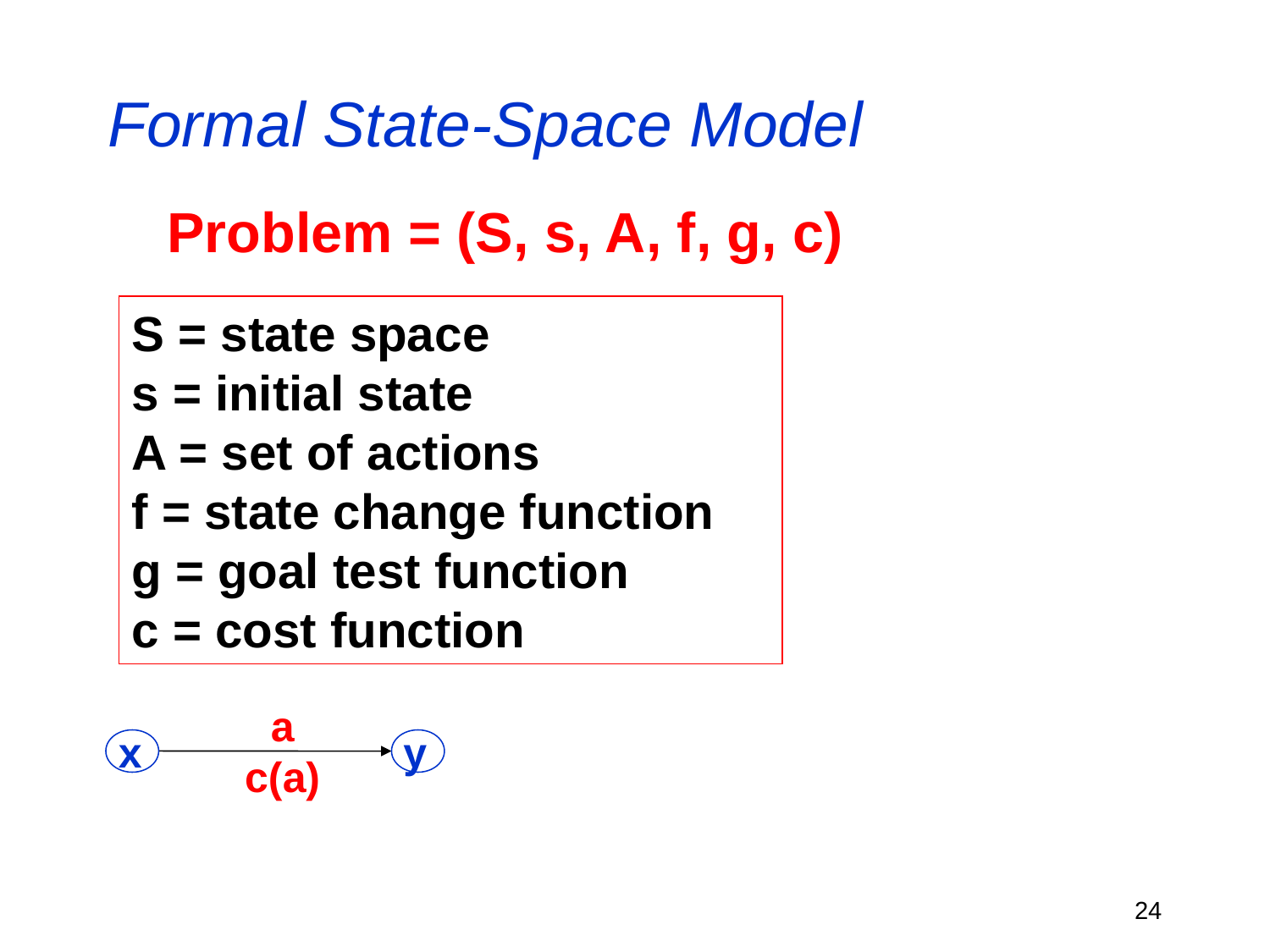

# Formal State-Space Model
Problem = (S, s, A, f, g, c)
S = state space
s = initial state
A = set of actions
f = state change function
g = goal test function
c = cost function
a
c(a)
x
y

24